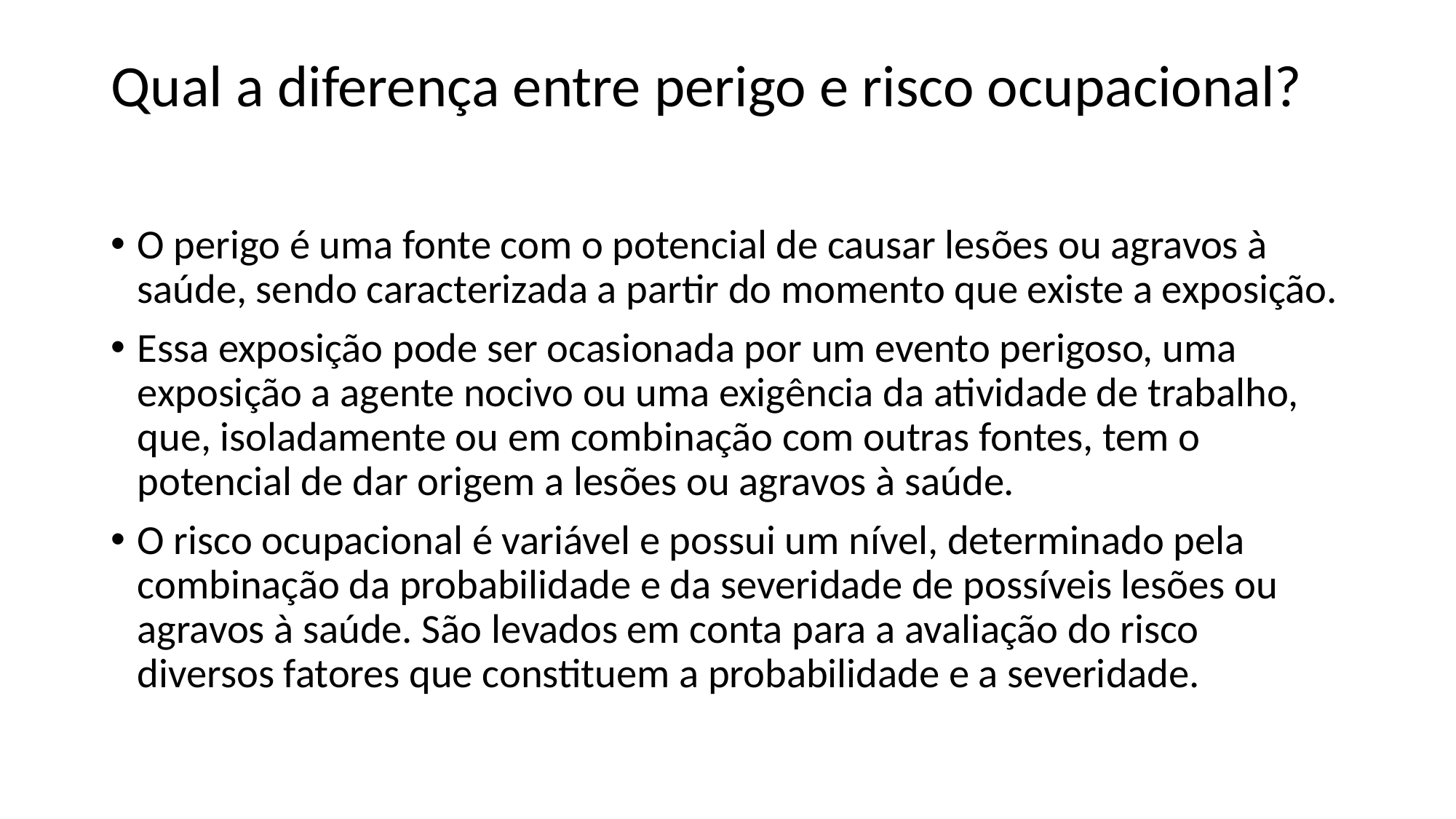

# Qual a diferença entre perigo e risco ocupacional?
O perigo é uma fonte com o potencial de causar lesões ou agravos à saúde, sendo caracterizada a partir do momento que existe a exposição.
Essa exposição pode ser ocasionada por um evento perigoso, uma exposição a agente nocivo ou uma exigência da atividade de trabalho, que, isoladamente ou em combinação com outras fontes, tem o potencial de dar origem a lesões ou agravos à saúde.
O risco ocupacional é variável e possui um nível, determinado pela combinação da probabilidade e da severidade de possíveis lesões ou agravos à saúde. São levados em conta para a avaliação do risco diversos fatores que constituem a probabilidade e a severidade.